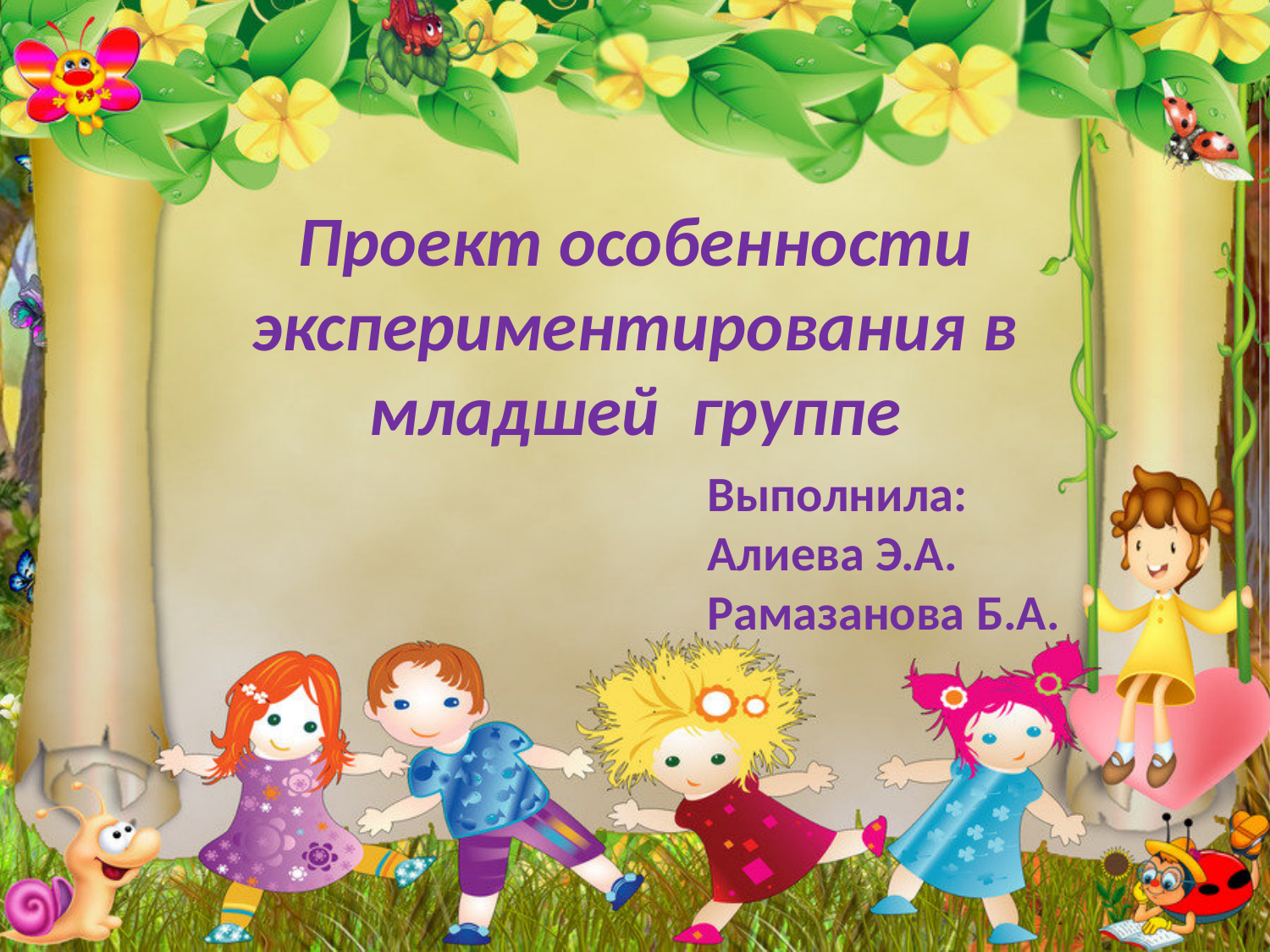

# Проект особенности экспериментирования в младшей  группе
Выполнила: Алиева Э.А.
Рамазанова Б.А.